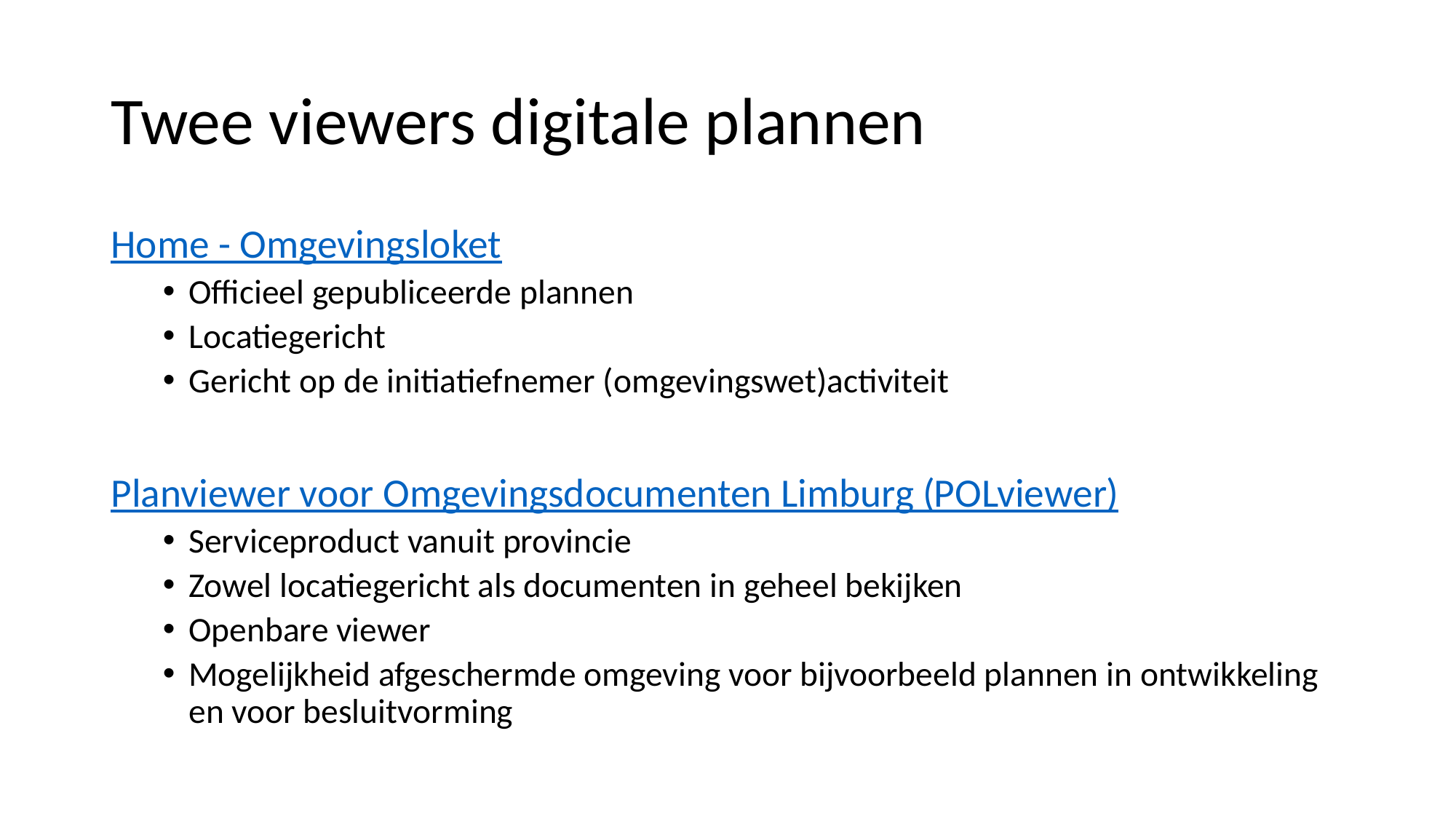

# Twee viewers digitale plannen
Home - Omgevingsloket
Officieel gepubliceerde plannen
Locatiegericht
Gericht op de initiatiefnemer (omgevingswet)activiteit

Planviewer voor Omgevingsdocumenten Limburg (POLviewer)
Serviceproduct vanuit provincie
Zowel locatiegericht als documenten in geheel bekijken
Openbare viewer
Mogelijkheid afgeschermde omgeving voor bijvoorbeeld plannen in ontwikkeling en voor besluitvorming